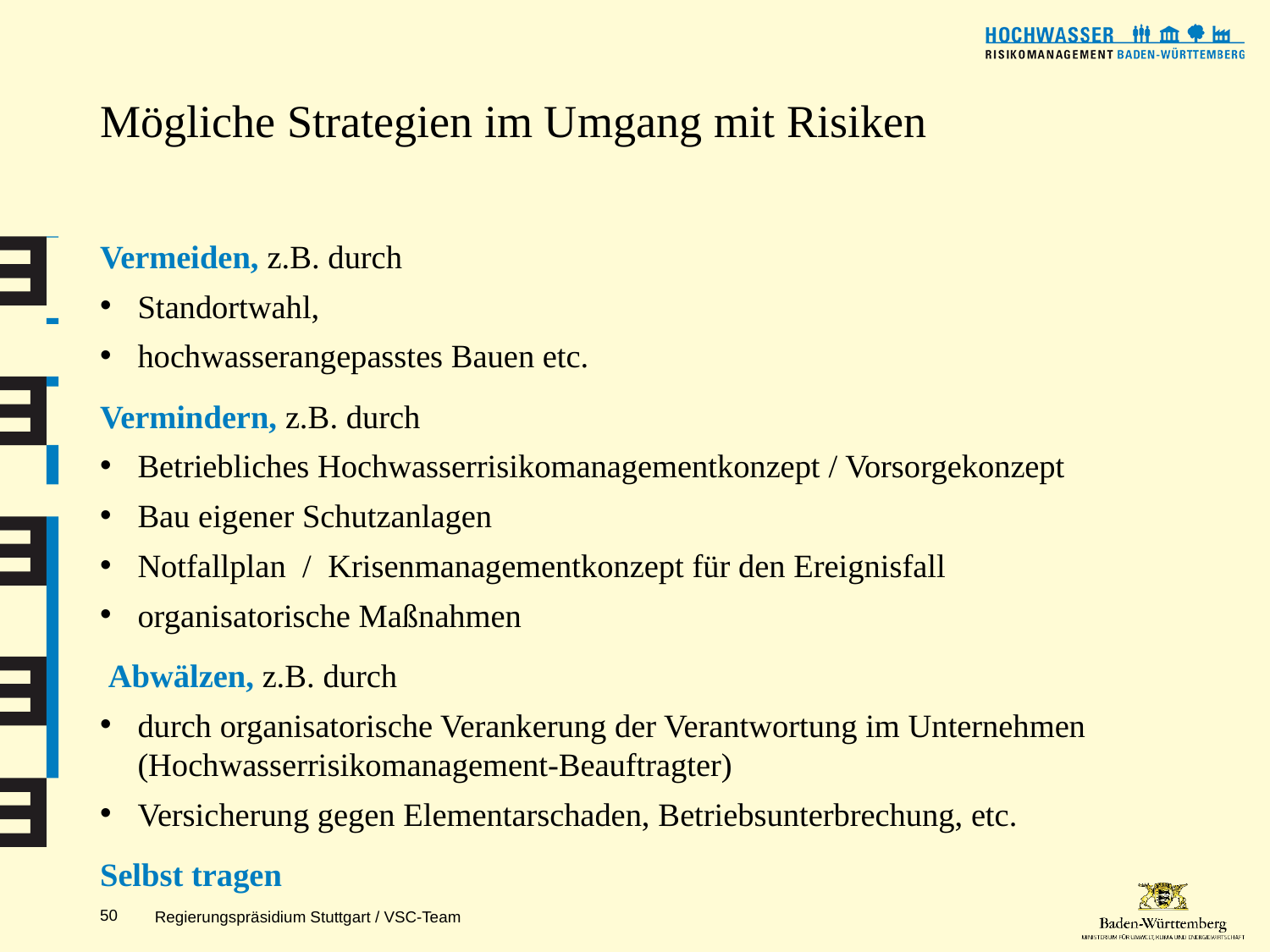

# Mögliche Strategien im Umgang mit Risiken
Vermeiden, z.B. durch
Standortwahl,
hochwasserangepasstes Bauen etc.
Vermindern, z.B. durch
Betriebliches Hochwasserrisikomanagementkonzept / Vorsorgekonzept
Bau eigener Schutzanlagen
Notfallplan  /  Krisenmanagementkonzept für den Ereignisfall
organisatorische Maßnahmen
 Abwälzen, z.B. durch
durch organisatorische Verankerung der Verantwortung im Unternehmen (Hochwasserrisikomanagement-Beauftragter)
Versicherung gegen Elementarschaden, Betriebsunterbrechung, etc.
Selbst tragen

Regierungspräsidium Stuttgart / VSC-Team
50